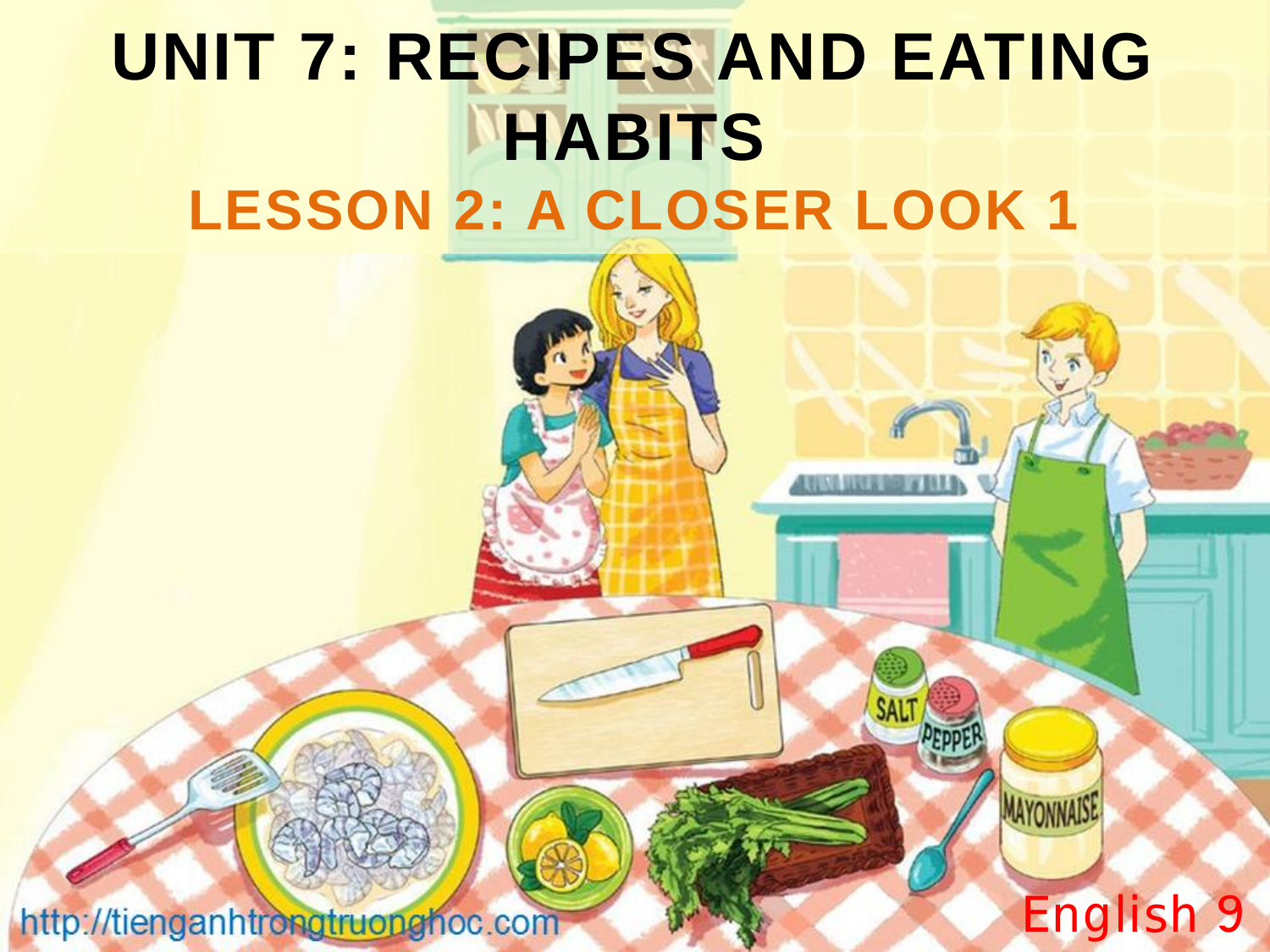

UNIT 7: RECIPES AND EATING HABITS
LESSON 2: A CLOSER LOOK 1
English 9